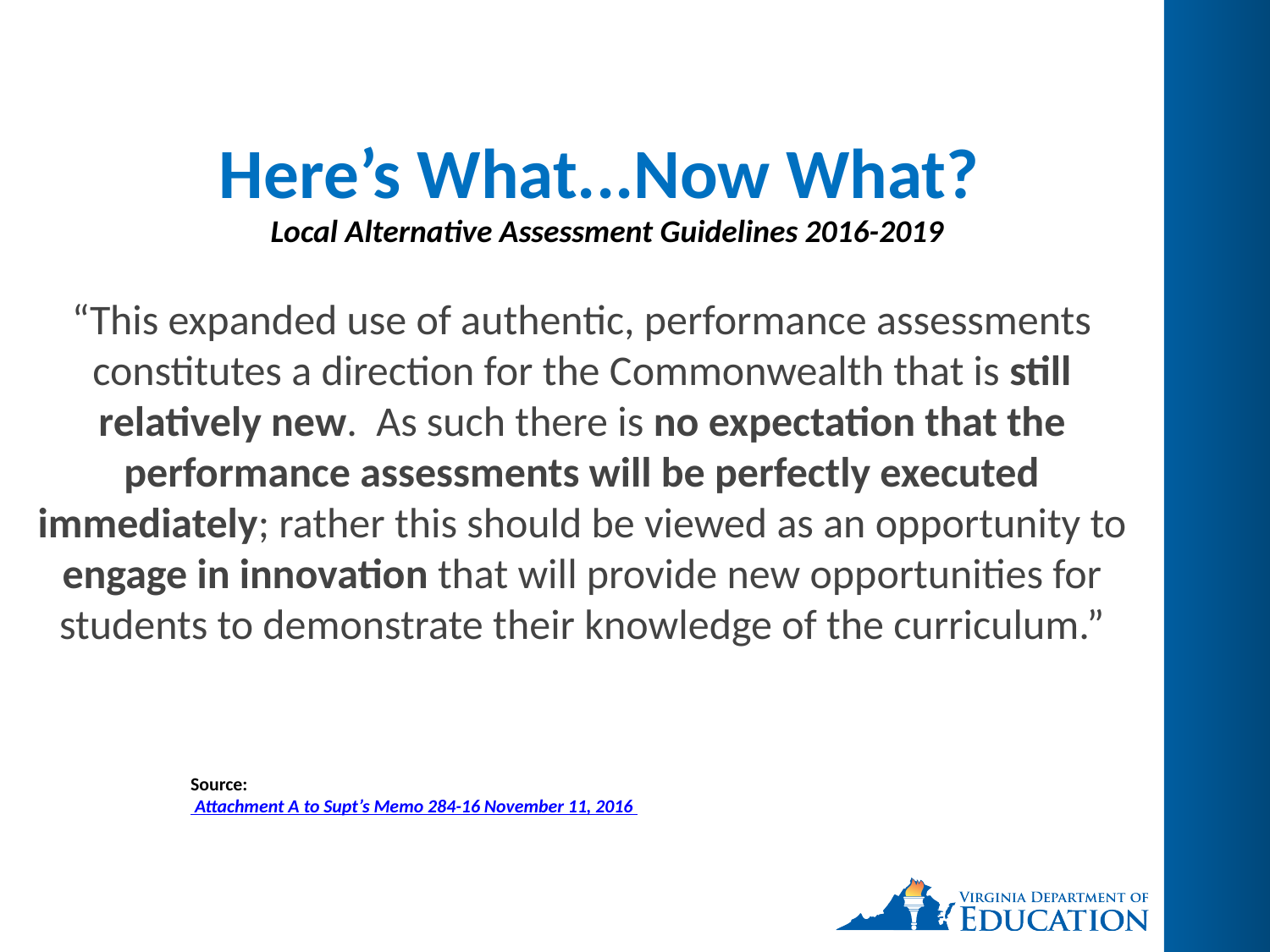

# Here’s What...Now What?
Local Alternative Assessment Guidelines 2016-2019

“This expanded use of authentic, performance assessments constitutes a direction for the Commonwealth that is still relatively new.  As such there is no expectation that the performance assessments will be perfectly executed immediately; rather this should be viewed as an opportunity to engage in innovation that will provide new opportunities for students to demonstrate their knowledge of the curriculum.”
Source:
 Attachment A to Supt’s Memo 284-16 November 11, 2016
73